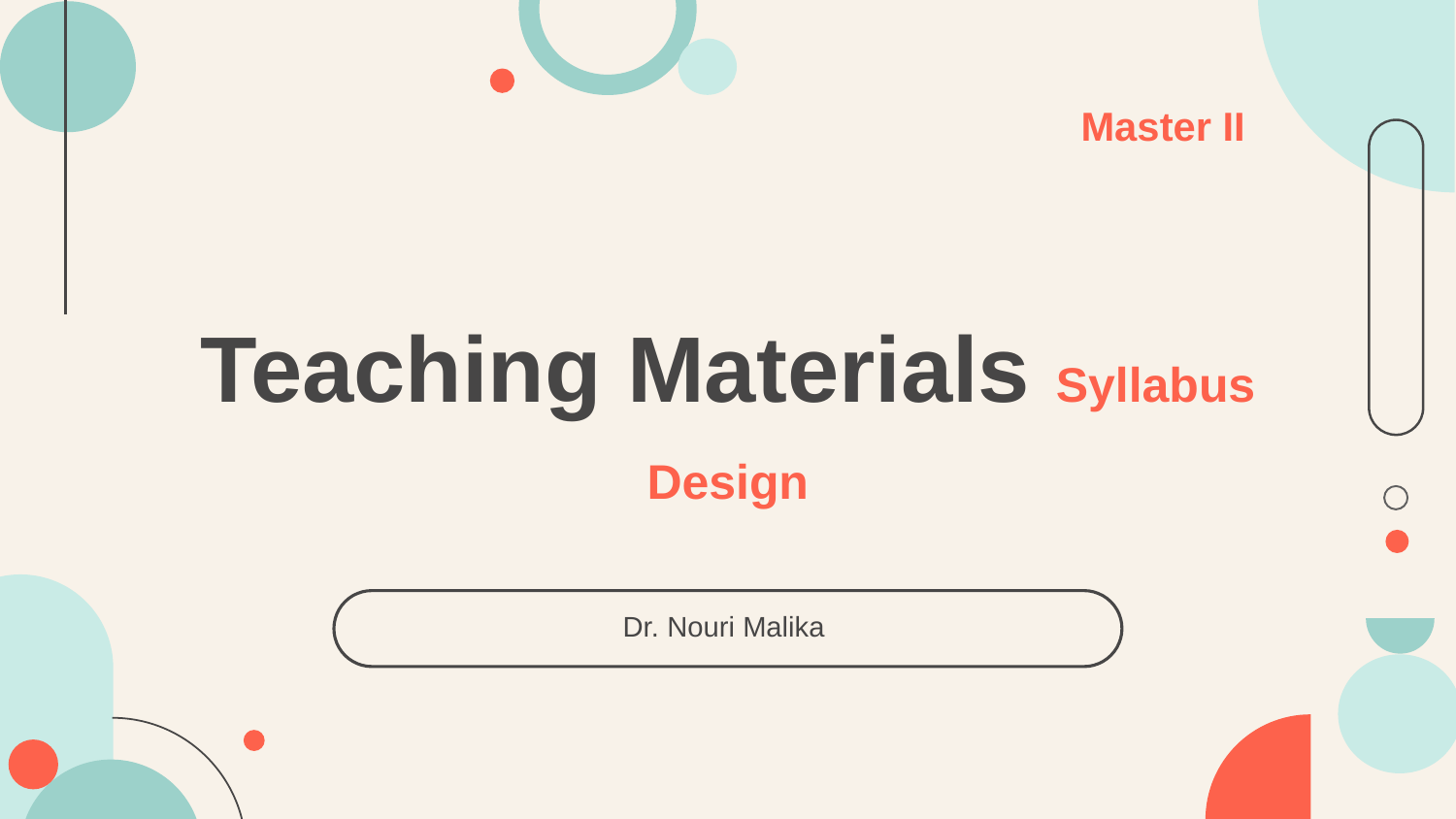

Master II
# Teaching Materials Syllabus Design

Dr. Nouri Malika